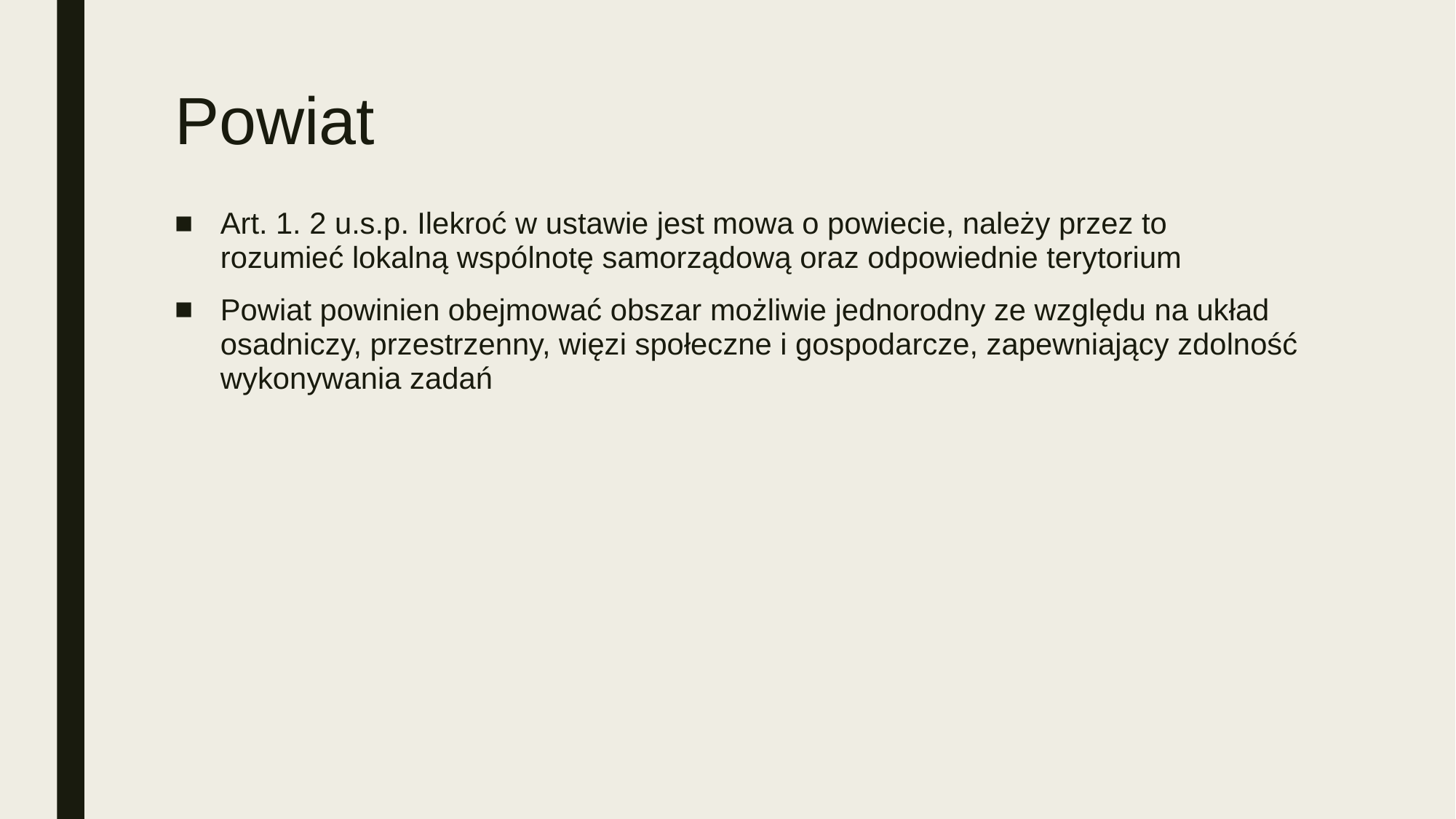

# Powiat
Art. 1. 2 u.s.p. Ilekroć w ustawie jest mowa o powiecie, należy przez to rozumieć lokalną wspólnotę samorządową oraz odpowiednie terytorium
Powiat powinien obejmować obszar możliwie jednorodny ze względu na układ osadniczy, przestrzenny, więzi społeczne i gospodarcze, zapewniający zdolność wykonywania zadań